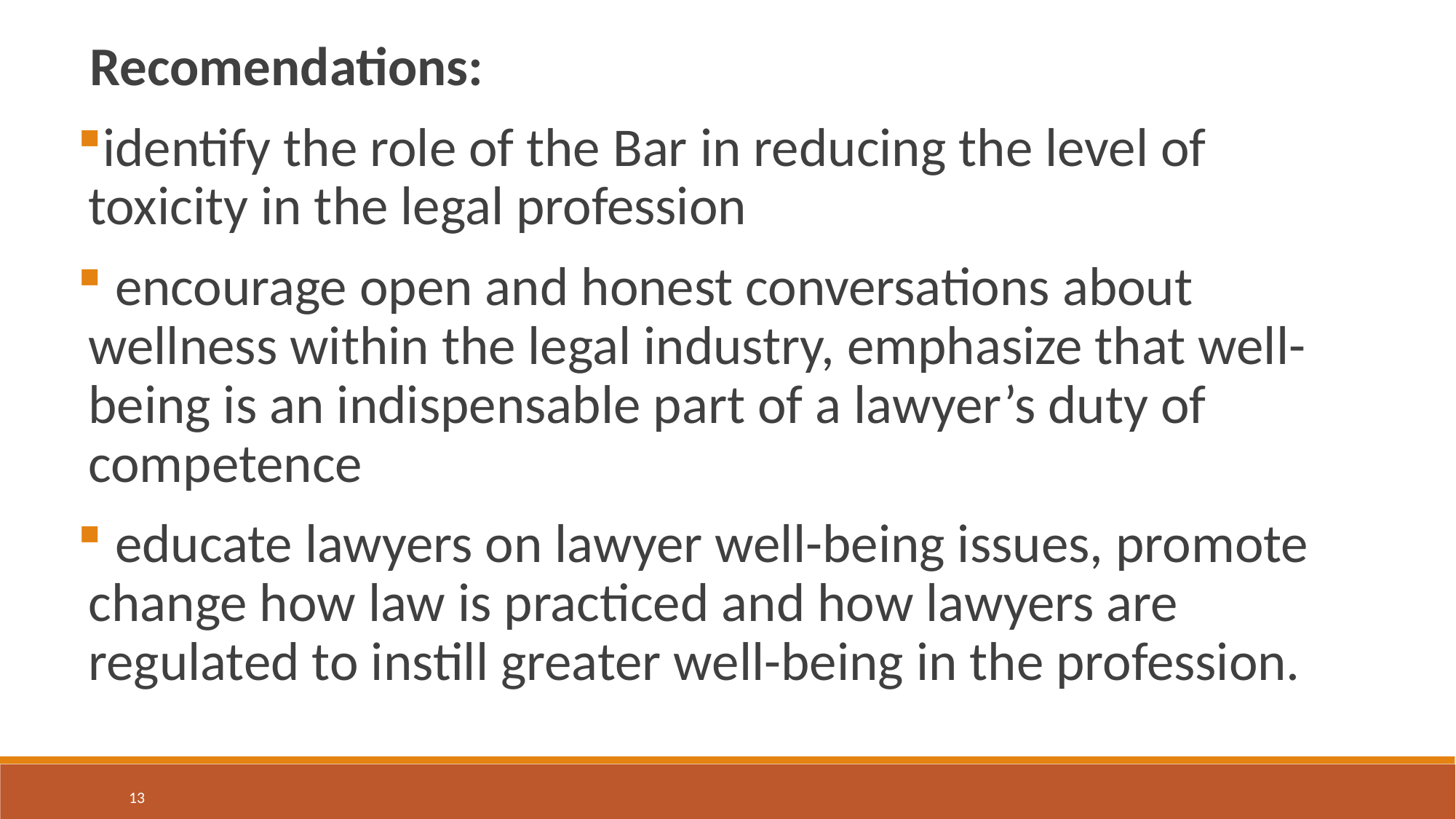

Recomendations:
identify the role of the Bar in reducing the level of toxicity in the legal profession
 encourage open and honest conversations about wellness within the legal industry, emphasize that well-being is an indispensable part of a lawyer’s duty of competence
 educate lawyers on lawyer well-being issues, promote change how law is practiced and how lawyers are regulated to instill greater well-being in the profession.
13